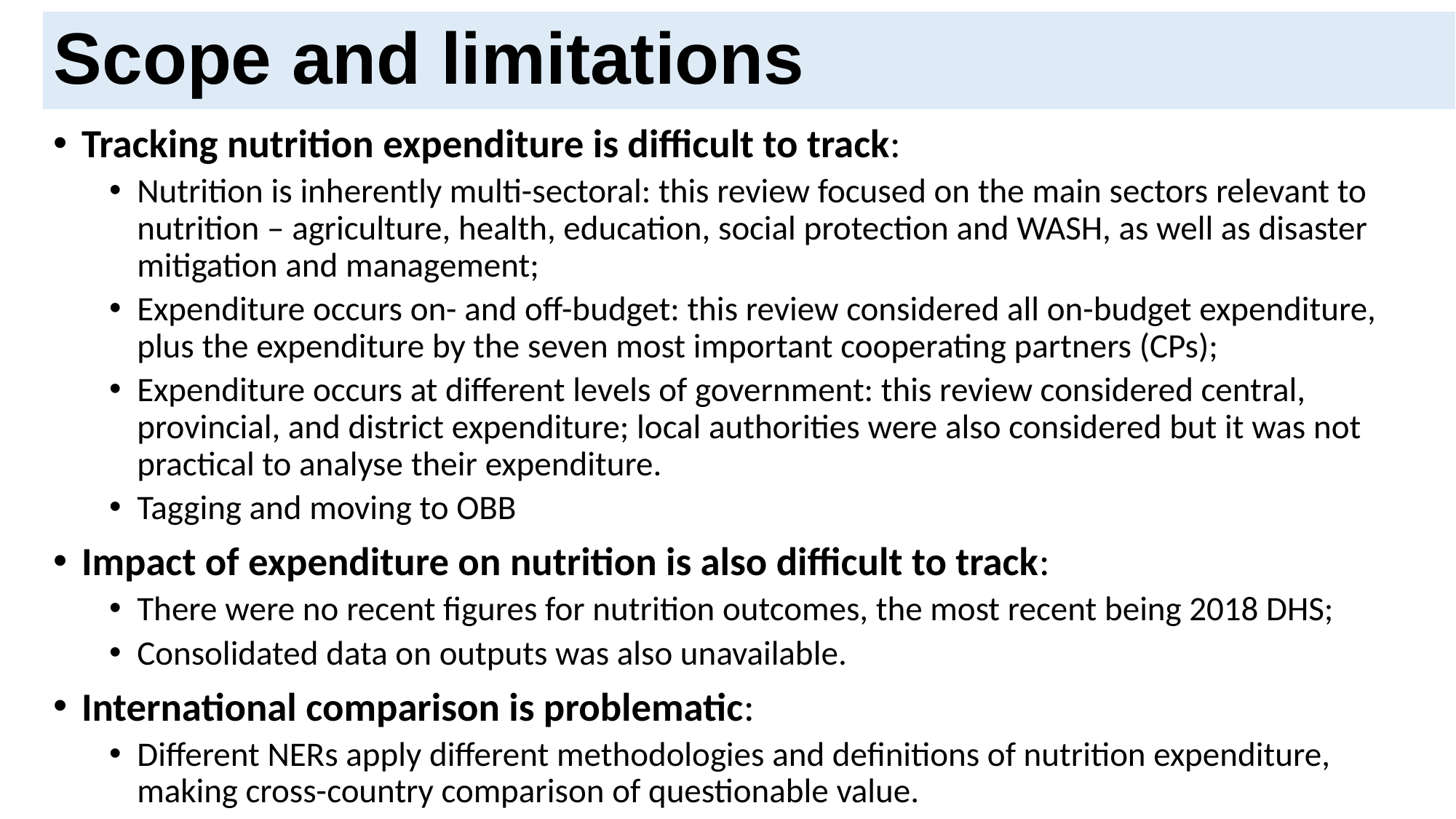

# Scope and limitations
Tracking nutrition expenditure is difficult to track:
Nutrition is inherently multi-sectoral: this review focused on the main sectors relevant to nutrition – agriculture, health, education, social protection and WASH, as well as disaster mitigation and management;
Expenditure occurs on- and off-budget: this review considered all on-budget expenditure, plus the expenditure by the seven most important cooperating partners (CPs);
Expenditure occurs at different levels of government: this review considered central, provincial, and district expenditure; local authorities were also considered but it was not practical to analyse their expenditure.
Tagging and moving to OBB
Impact of expenditure on nutrition is also difficult to track:
There were no recent figures for nutrition outcomes, the most recent being 2018 DHS;
Consolidated data on outputs was also unavailable.
International comparison is problematic:
Different NERs apply different methodologies and definitions of nutrition expenditure, making cross-country comparison of questionable value.